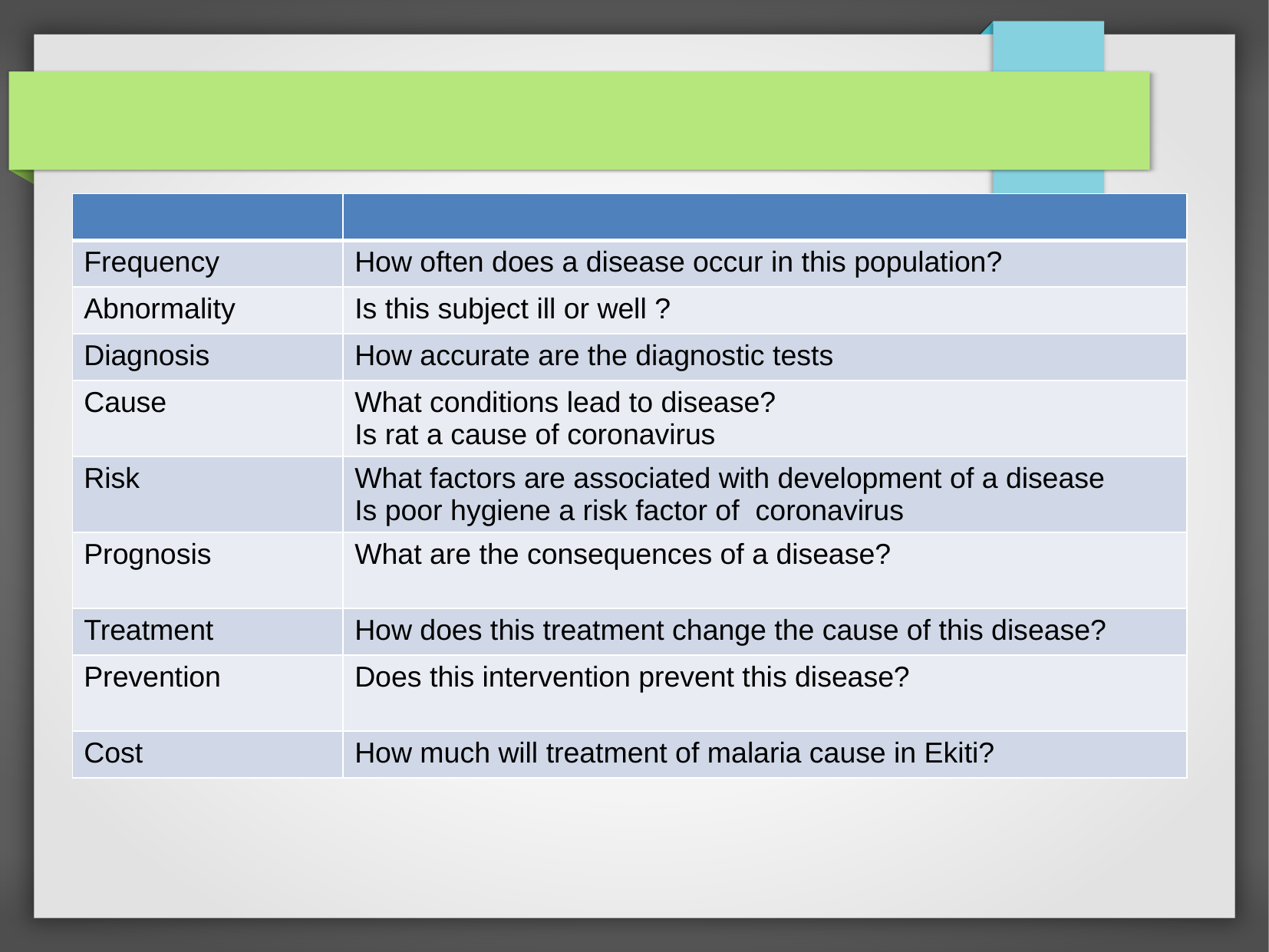

#

|  |  |
| --- | --- |
| Frequency | How often does a disease occur in this population? |
| Abnormality | Is this subject ill or well ? |
| Diagnosis | How accurate are the diagnostic tests |
| Cause | What conditions lead to disease? Is rat a cause of coronavirus |
| Risk | What factors are associated with development of a disease Is poor hygiene a risk factor of coronavirus |
| Prognosis | What are the consequences of a disease? |
| Treatment | How does this treatment change the cause of this disease? |
| Prevention | Does this intervention prevent this disease? |
| Cost | How much will treatment of malaria cause in Ekiti? |